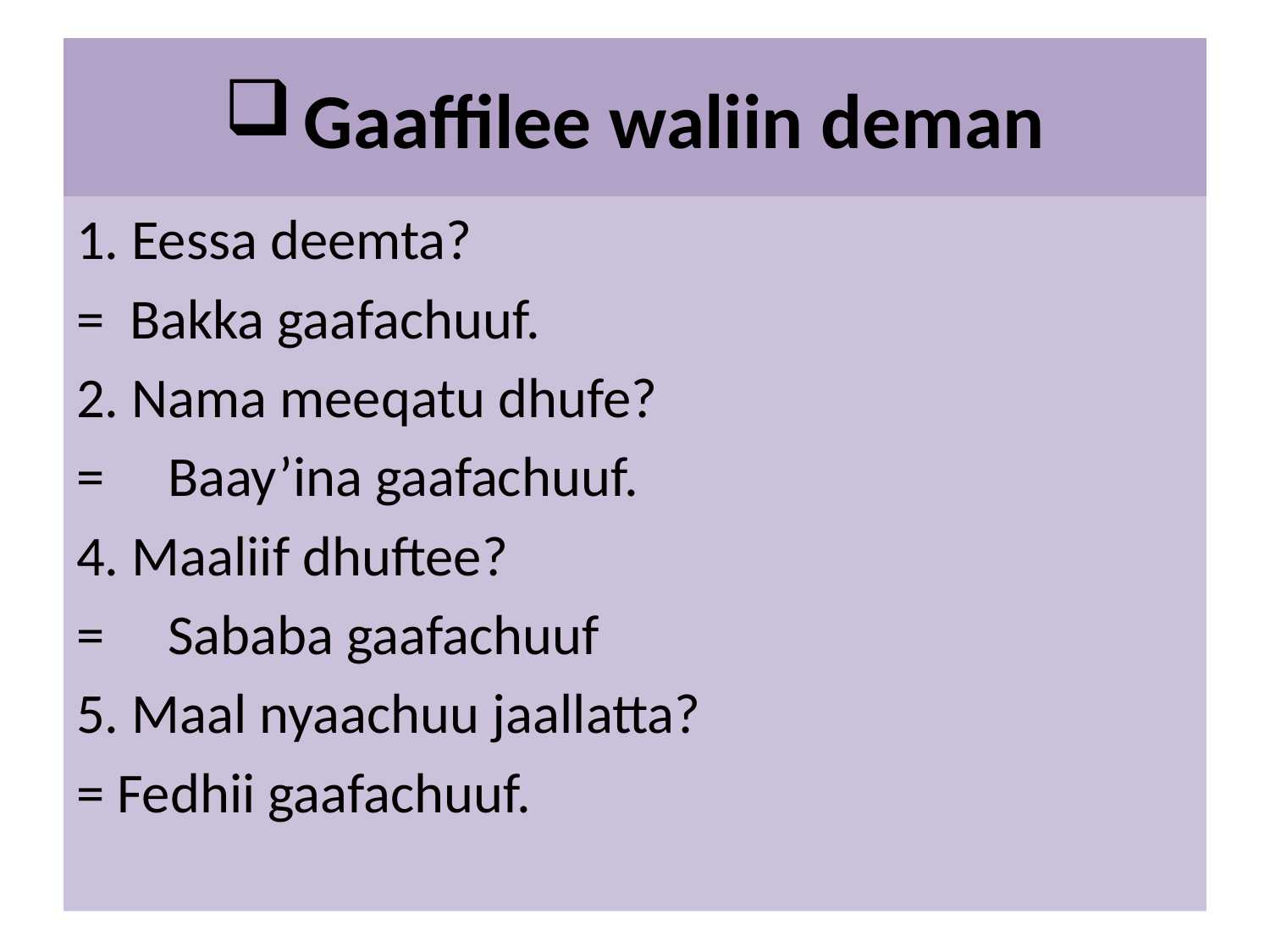

# Gaaffilee waliin deman
1. Eessa deemta?
=  Bakka gaafachuuf.
2. Nama meeqatu dhufe?
=     Baay’ina gaafachuuf.
4. Maaliif dhuftee?
=     Sababa gaafachuuf
5. Maal nyaachuu jaallatta?
= Fedhii gaafachuuf.